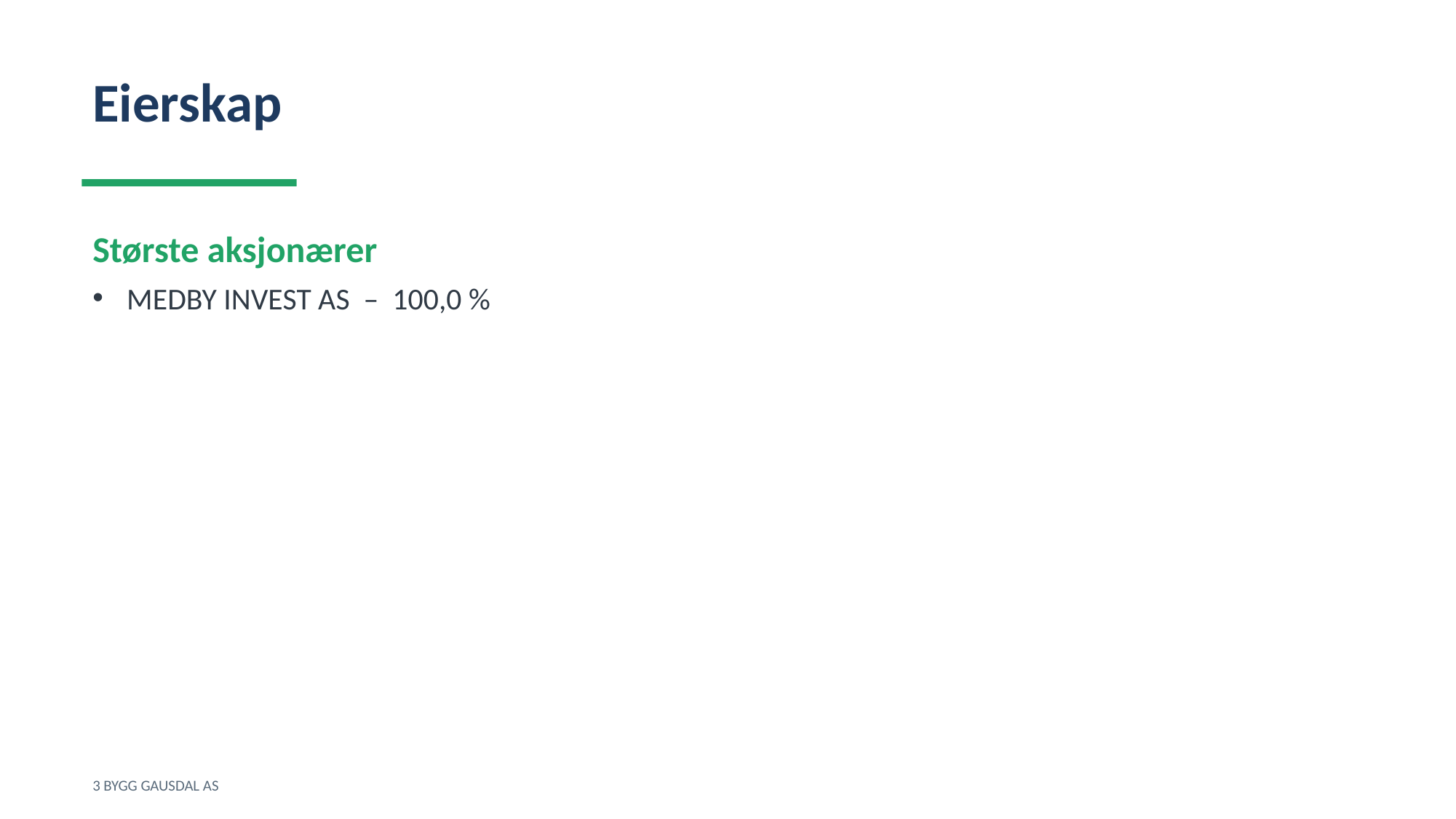

Eierskap

Største aksjonærer
MEDBY INVEST AS  –  100,0 %
3 BYGG GAUSDAL AS